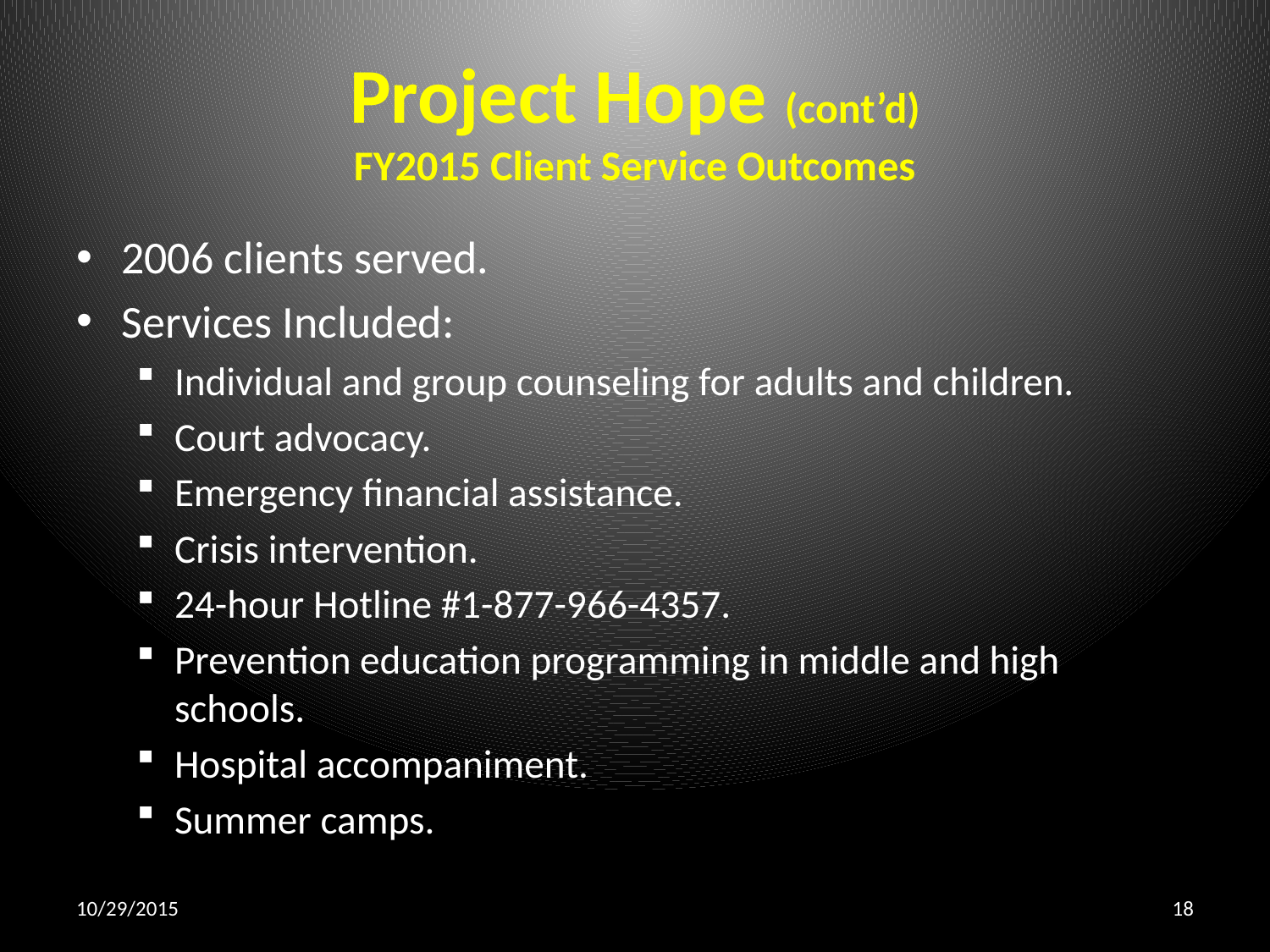

# Project Hope (cont’d) FY2015 Client Service Outcomes
2006 clients served.
Services Included:
Individual and group counseling for adults and children.
Court advocacy.
Emergency financial assistance.
Crisis intervention.
24-hour Hotline #1-877-966-4357.
Prevention education programming in middle and high schools.
Hospital accompaniment.
Summer camps.
10/29/2015
18